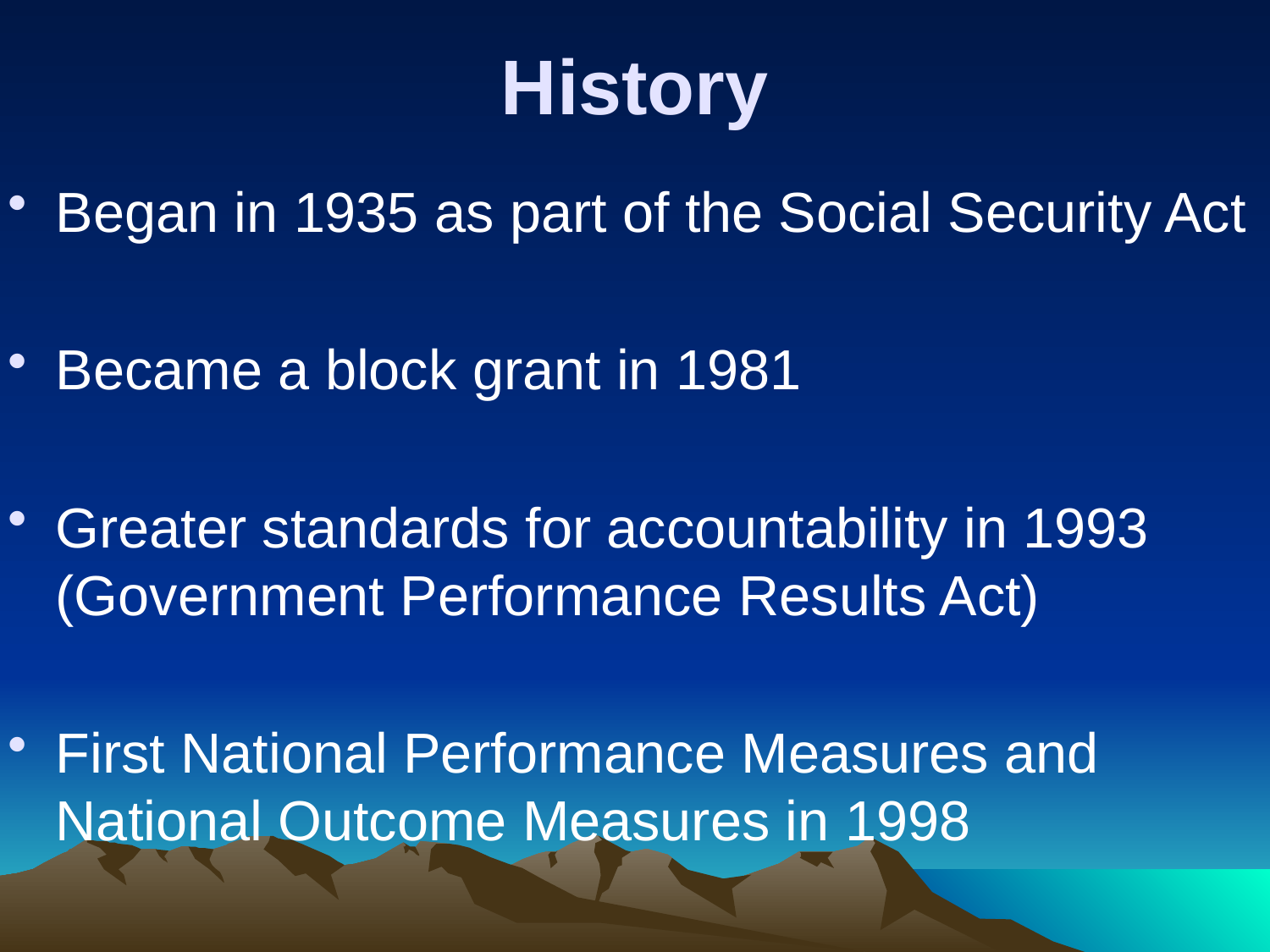

# History
Began in 1935 as part of the Social Security Act

Became a block grant in 1981

Greater standards for accountability in 1993 (Government Performance Results Act)

First National Performance Measures and National Outcome Measures in 1998